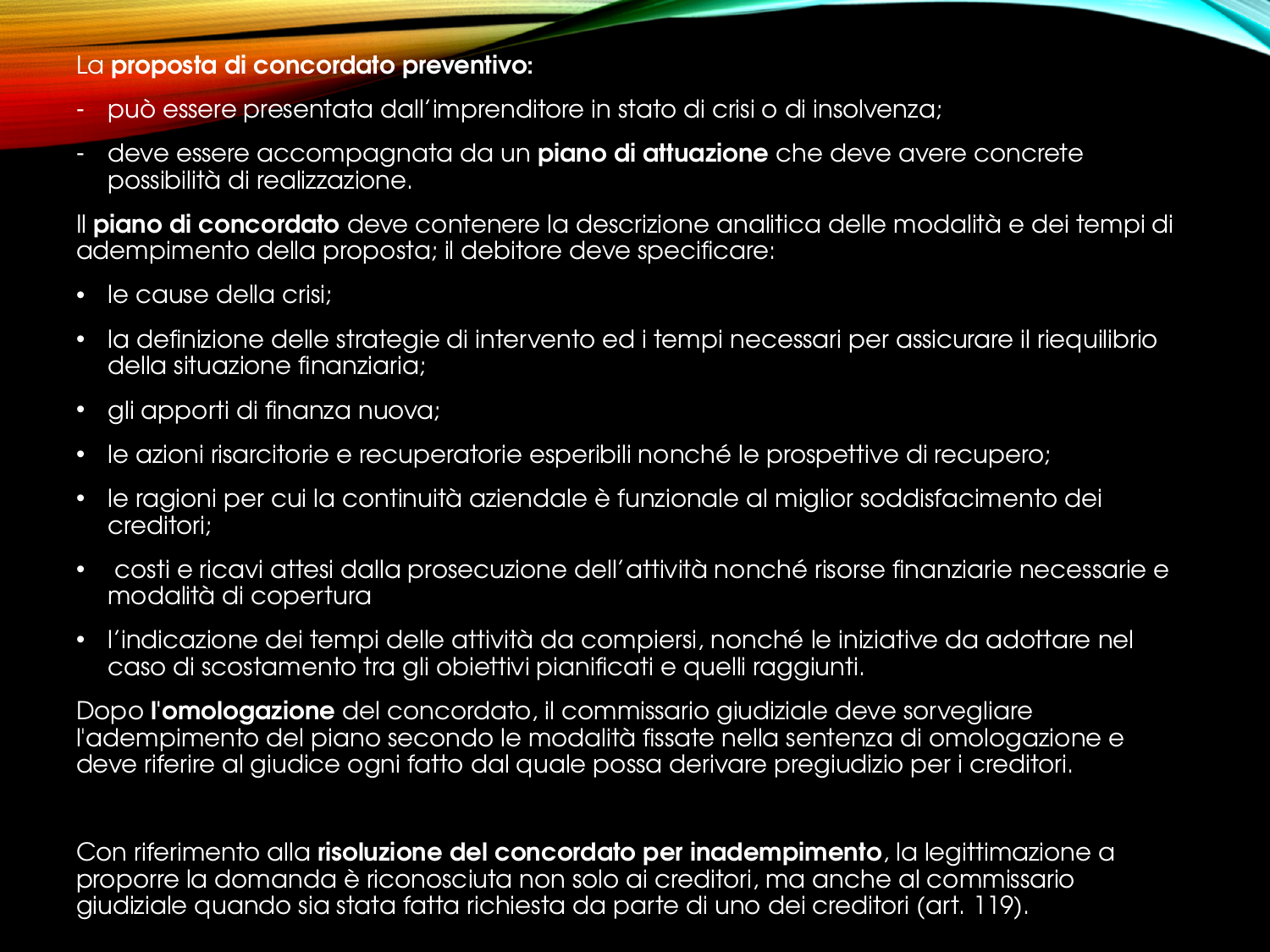

La proposta di concordato preventivo:
può essere presentata dall’imprenditore in stato di crisi o di insolvenza;
deve essere accompagnata da un piano di attuazione che deve avere concrete possibilità di realizzazione.
Il piano di concordato deve contenere la descrizione analitica delle modalità e dei tempi di adempimento della proposta; il debitore deve specificare:
le cause della crisi;
la definizione delle strategie di intervento ed i tempi necessari per assicurare il riequilibrio della situazione finanziaria;
gli apporti di finanza nuova;
le azioni risarcitorie e recuperatorie esperibili nonché le prospettive di recupero;
le ragioni per cui la continuità aziendale è funzionale al miglior soddisfacimento dei creditori;
 costi e ricavi attesi dalla prosecuzione dell’attività nonché risorse finanziarie necessarie e modalità di copertura
l’indicazione dei tempi delle attività da compiersi, nonché le iniziative da adottare nel caso di scostamento tra gli obiettivi pianificati e quelli raggiunti.
Dopo l'omologazione del concordato, il commissario giudiziale deve sorvegliare l'adempimento del piano secondo le modalità fissate nella sentenza di omologazione e deve riferire al giudice ogni fatto dal quale possa derivare pregiudizio per i creditori.

Con riferimento alla risoluzione del concordato per inadempimento, la legittimazione a proporre la domanda è riconosciuta non solo ai creditori, ma anche al commissario giudiziale quando sia stata fatta richiesta da parte di uno dei creditori (art. 119).